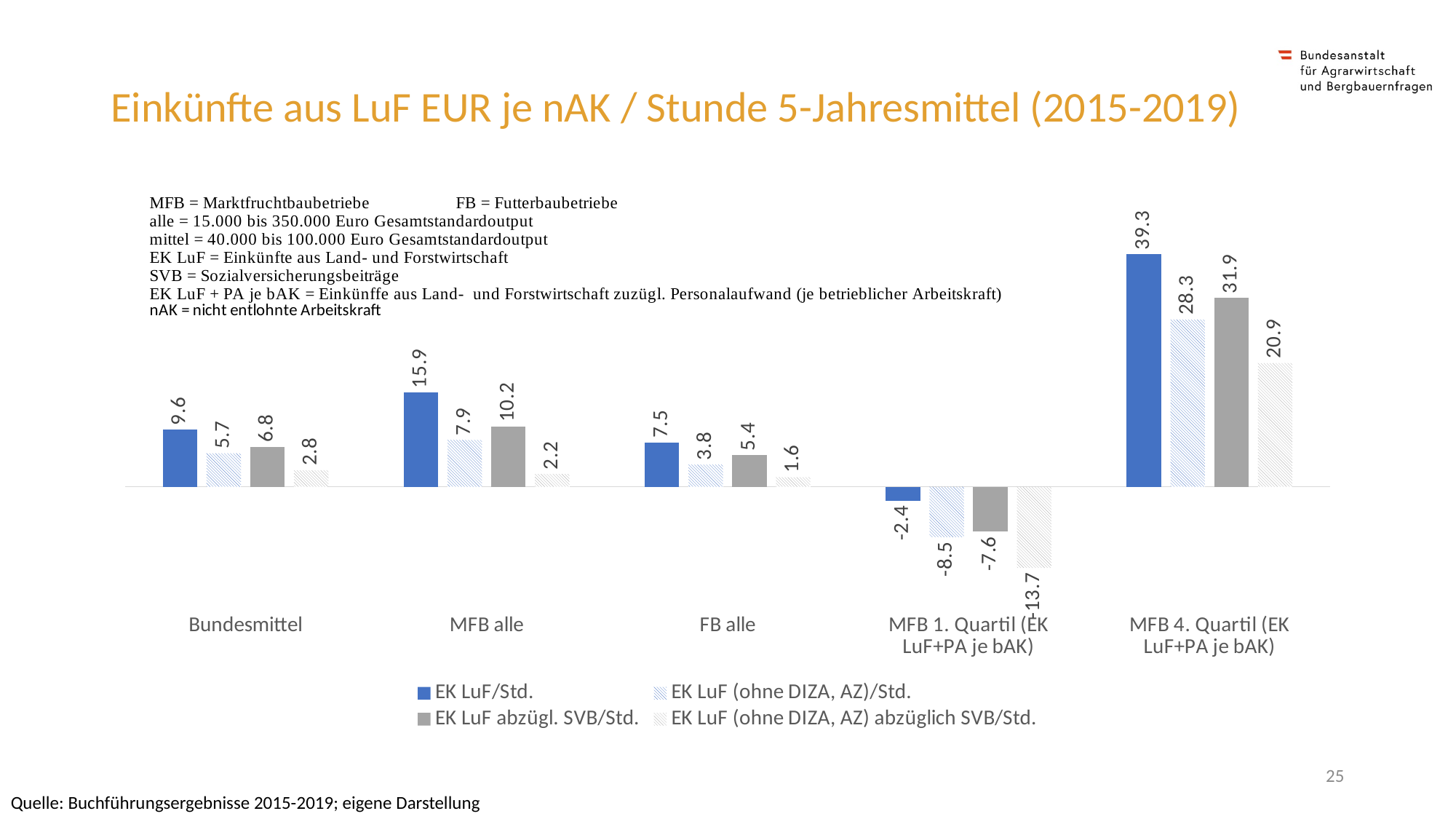

# Einkünfte aus LuF EUR je nAK / Stunde 5-Jahresmittel (2015-2019)

### Chart

| Category | EK LuF/Std. | EK LuF (ohne DIZA, AZ)/Std. | EK LuF abzügl. SVB/Std. | EK LuF (ohne DIZA, AZ) abzüglich SVB/Std. |
|---|---|---|---|---|
| Bundesmittel | 9.646306734097907 | 5.66014737519764 | 6.761877746006083 | 2.7757183871058166 |
| MFB alle | 15.933885901443396 | 7.917932719904616 | 10.180403158393535 | 2.1644499768547547 |
| FB alle | 7.505734991450611 | 3.751141251003523 | 5.361333280502332 | 1.606739540055244 |
| MFB 1. Quartil (EK LuF+PA je bAK) | -2.4080156865500584 | -8.525046601686608 | -7.600784959992718 | -13.717815875129268 |
| MFB 4. Quartil (EK LuF+PA je bAK) | 39.29096279110546 | 28.26886908016163 | 31.92289655186337 | 20.900802840919543 |
25
Quelle: Buchführungsergebnisse 2015-2019; eigene Darstellung